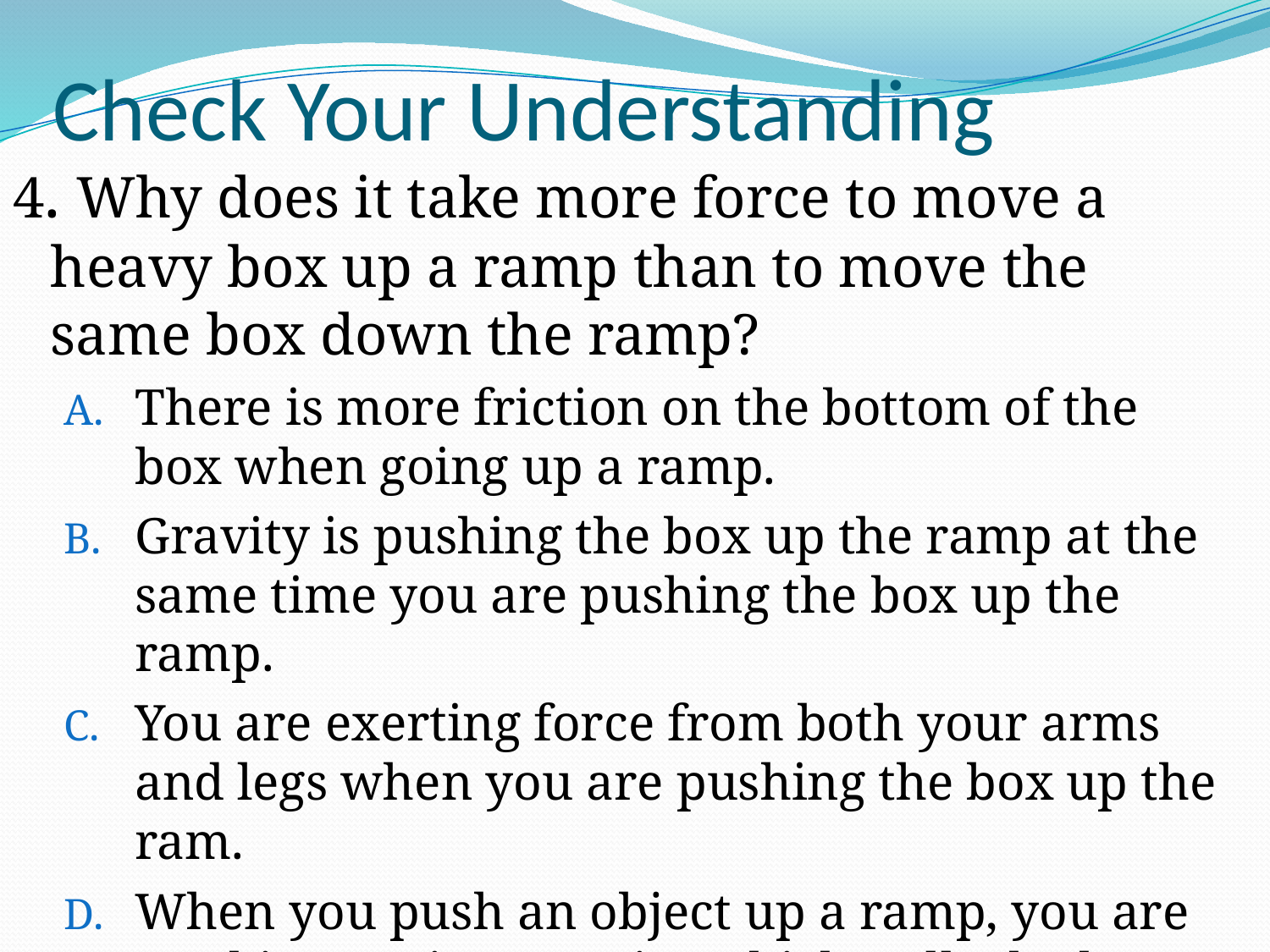

# Check Your Understanding
4. Why does it take more force to move a heavy box up a ramp than to move the same box down the ramp?
There is more friction on the bottom of the box when going up a ramp.
Gravity is pushing the box up the ramp at the same time you are pushing the box up the ramp.
You are exerting force from both your arms and legs when you are pushing the box up the ram.
When you push an object up a ramp, you are working against gravity which pulls the box towards the ground.